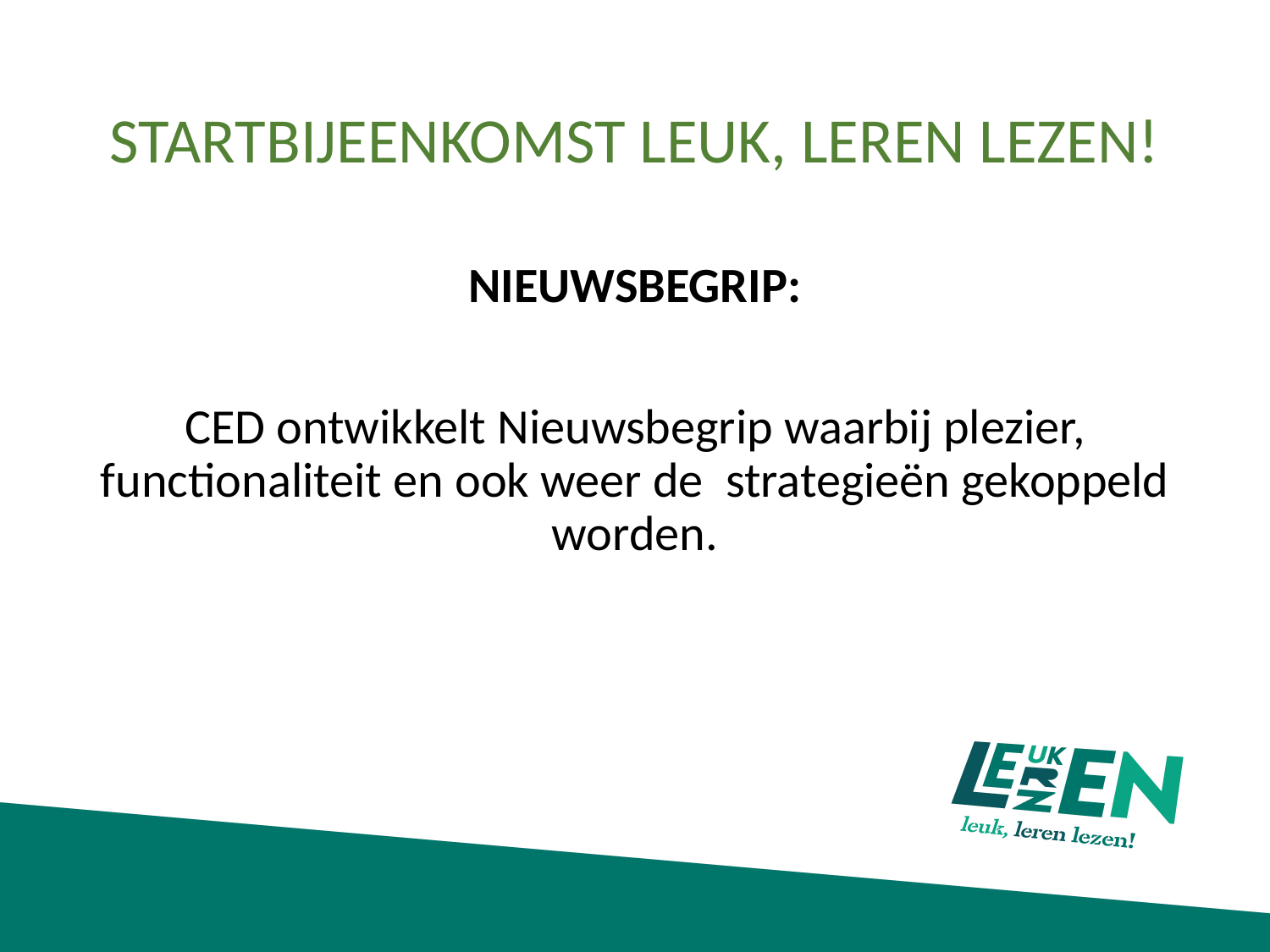

# STARTBIJEENKOMST LEUK, LEREN LEZEN!
NIEUWSBEGRIP:

CED ontwikkelt Nieuwsbegrip waarbij plezier, functionaliteit en ook weer de  strategieën gekoppeld worden.